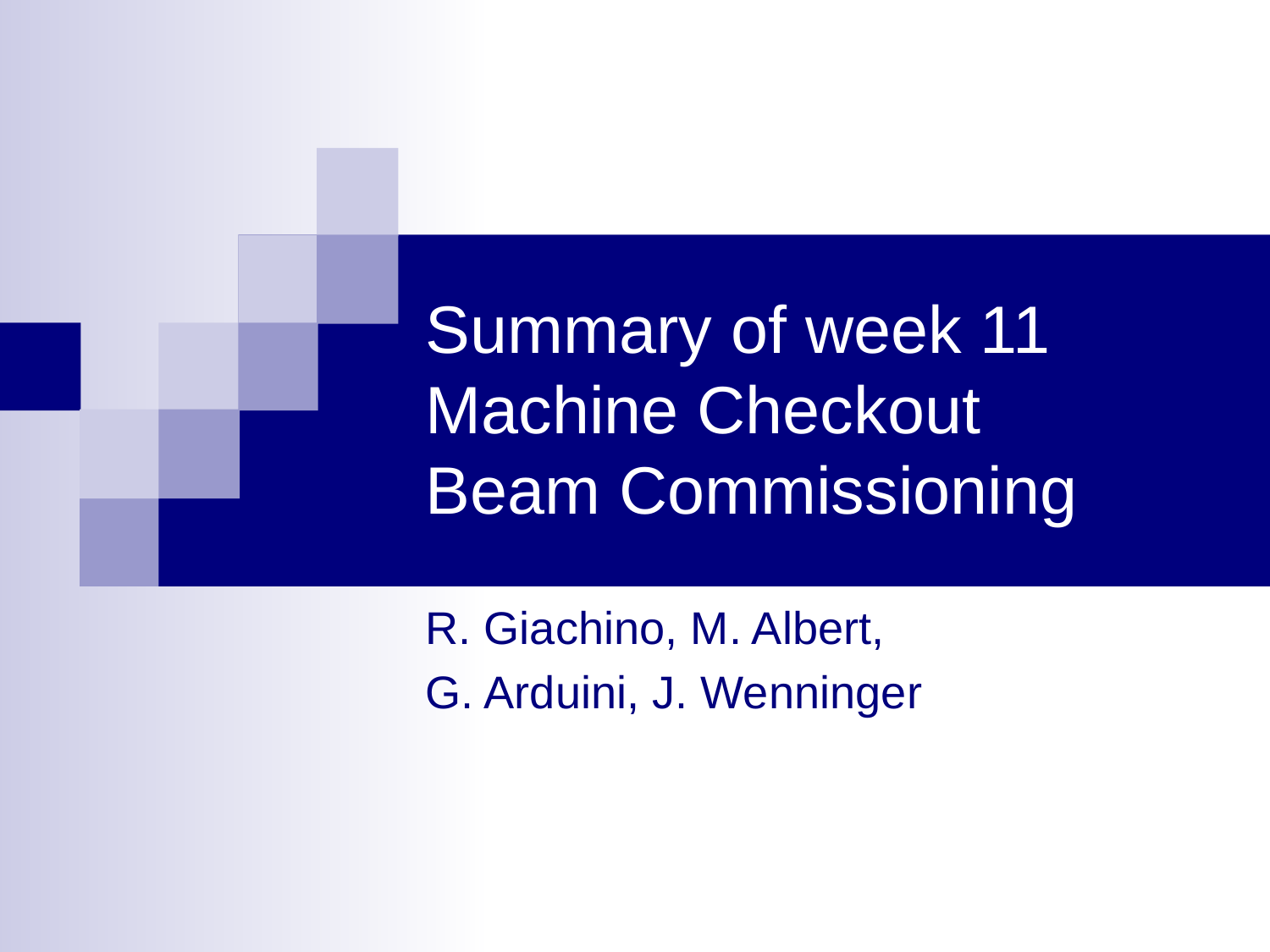

# Summary of week 11 Machine Checkout Beam Commissioning
R. Giachino, M. Albert,
G. Arduini, J. Wenninger